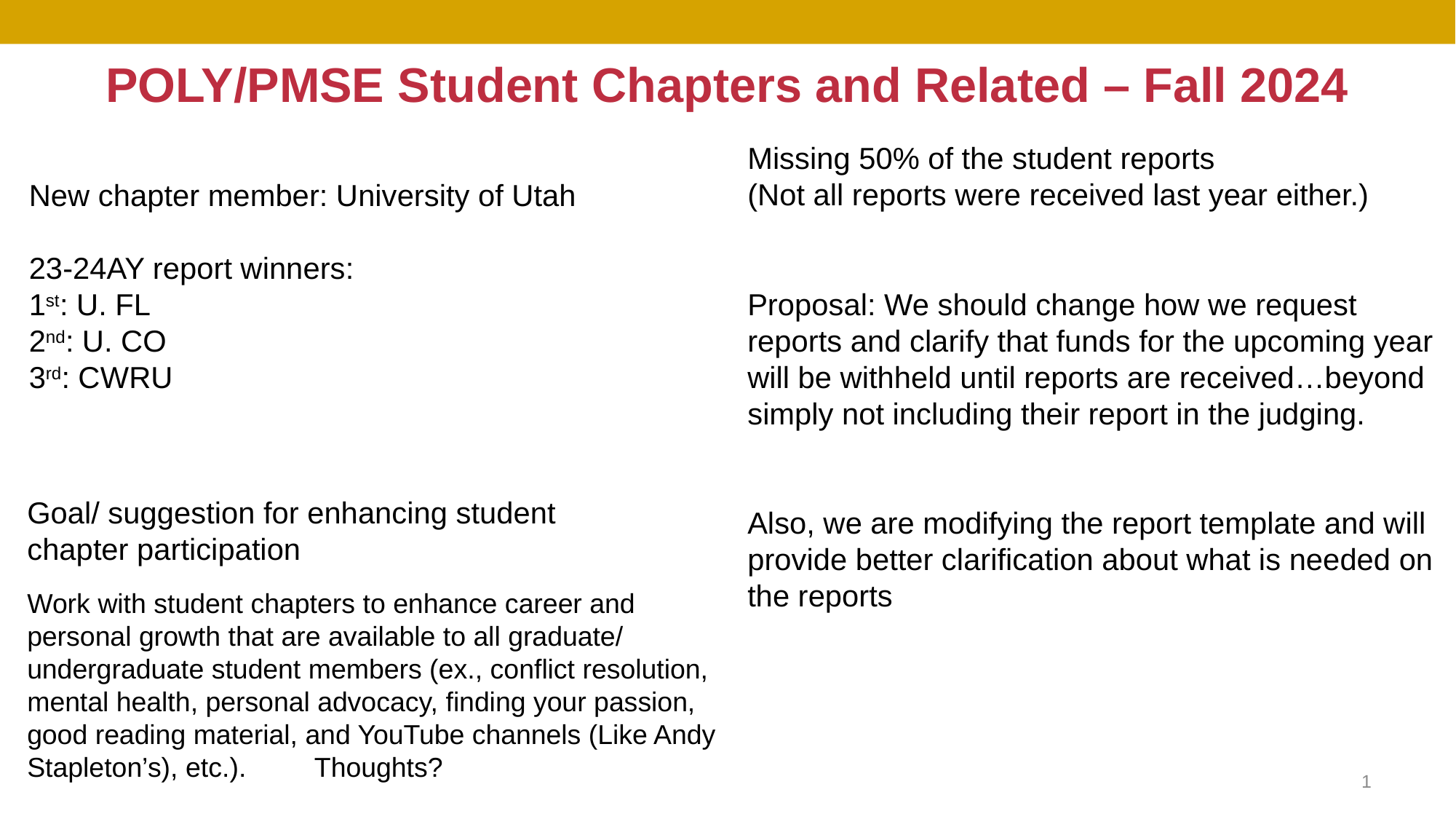

POLY/PMSE Student Chapters and Related – Fall 2024
Missing 50% of the student reports
(Not all reports were received last year either.)

Proposal: We should change how we request reports and clarify that funds for the upcoming year will be withheld until reports are received…beyond simply not including their report in the judging.

Also, we are modifying the report template and will provide better clarification about what is needed on the reports
New chapter member: University of Utah

23-24AY report winners:
1st: U. FL
2nd: U. CO
3rd: CWRU
Goal/ suggestion for enhancing student chapter participation
Work with student chapters to enhance career and personal growth that are available to all graduate/ undergraduate student members (ex., conflict resolution, mental health, personal advocacy, finding your passion,  good reading material, and YouTube channels (Like Andy Stapleton’s), etc.).         Thoughts?
1